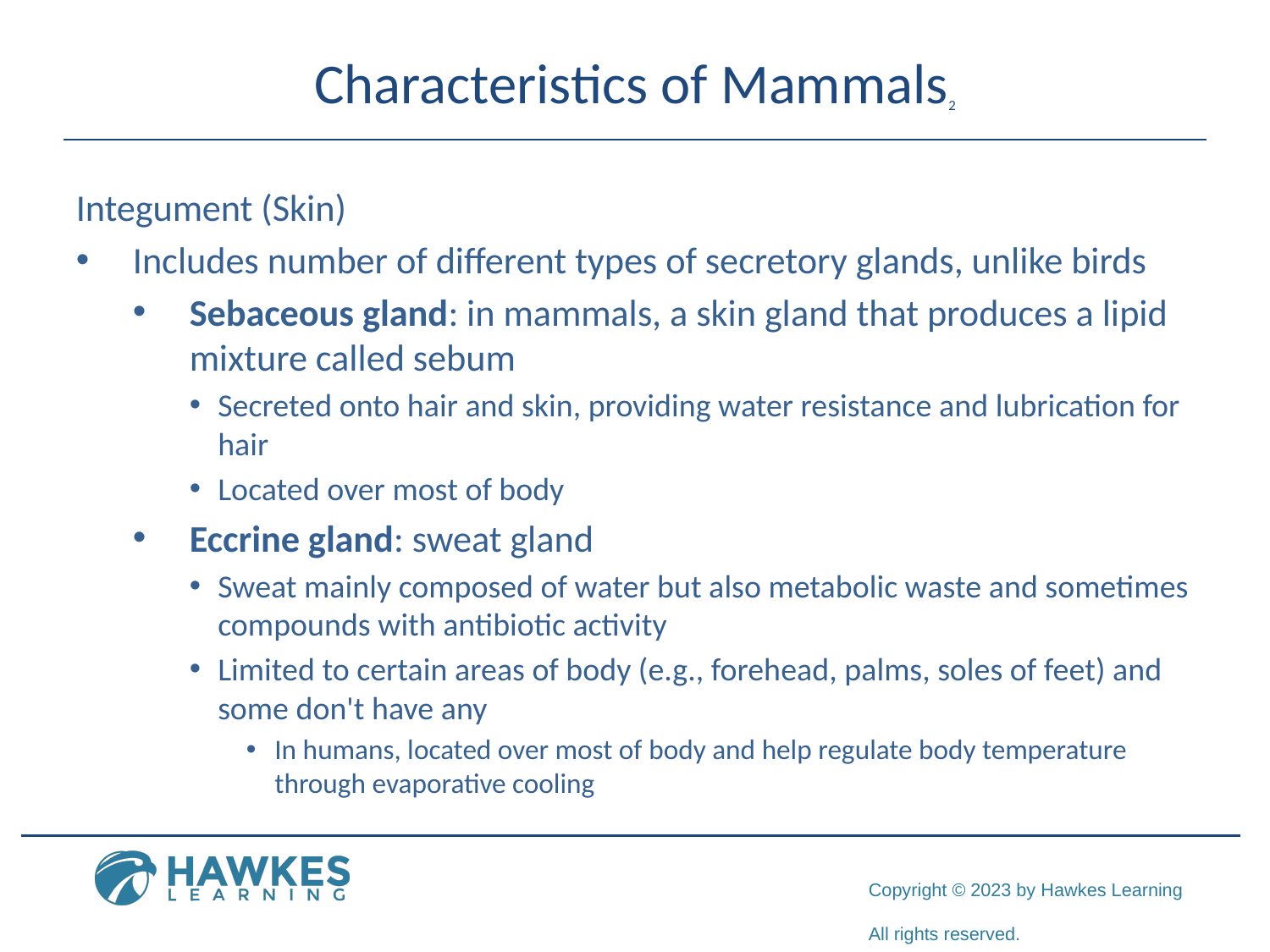

# Characteristics of Mammals2
Integument (Skin)
Includes number of different types of secretory glands, unlike birds
Sebaceous gland: in mammals, a skin gland that produces a lipid mixture called sebum
Secreted onto hair and skin, providing water resistance and lubrication for hair
Located over most of body
Eccrine gland: sweat gland
Sweat mainly composed of water but also metabolic waste and sometimes compounds with antibiotic activity
Limited to certain areas of body (e.g., forehead, palms, soles of feet) and some don't have any
In humans, located over most of body and help regulate body temperature through evaporative cooling